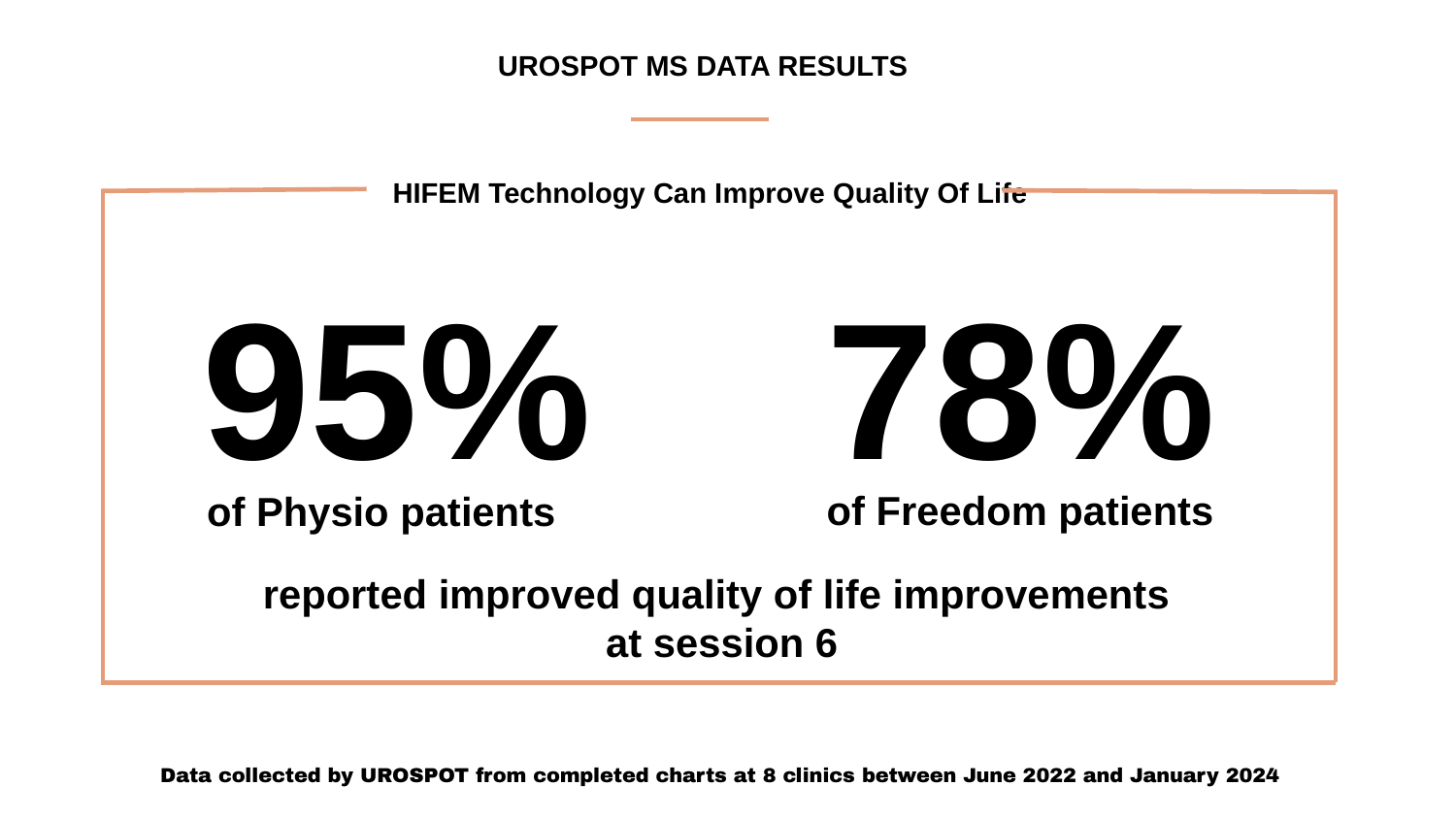

UROSPOT MS DATA RESULTS

	HIFEM Technology Can Improve Quality Of Life

95%
78%
of Physio patients
of Freedom patients
reported improved quality of life improvements
at session 6
Data collected by UROSPOT from completed charts at 8 clinics between June 2022 and January 2024